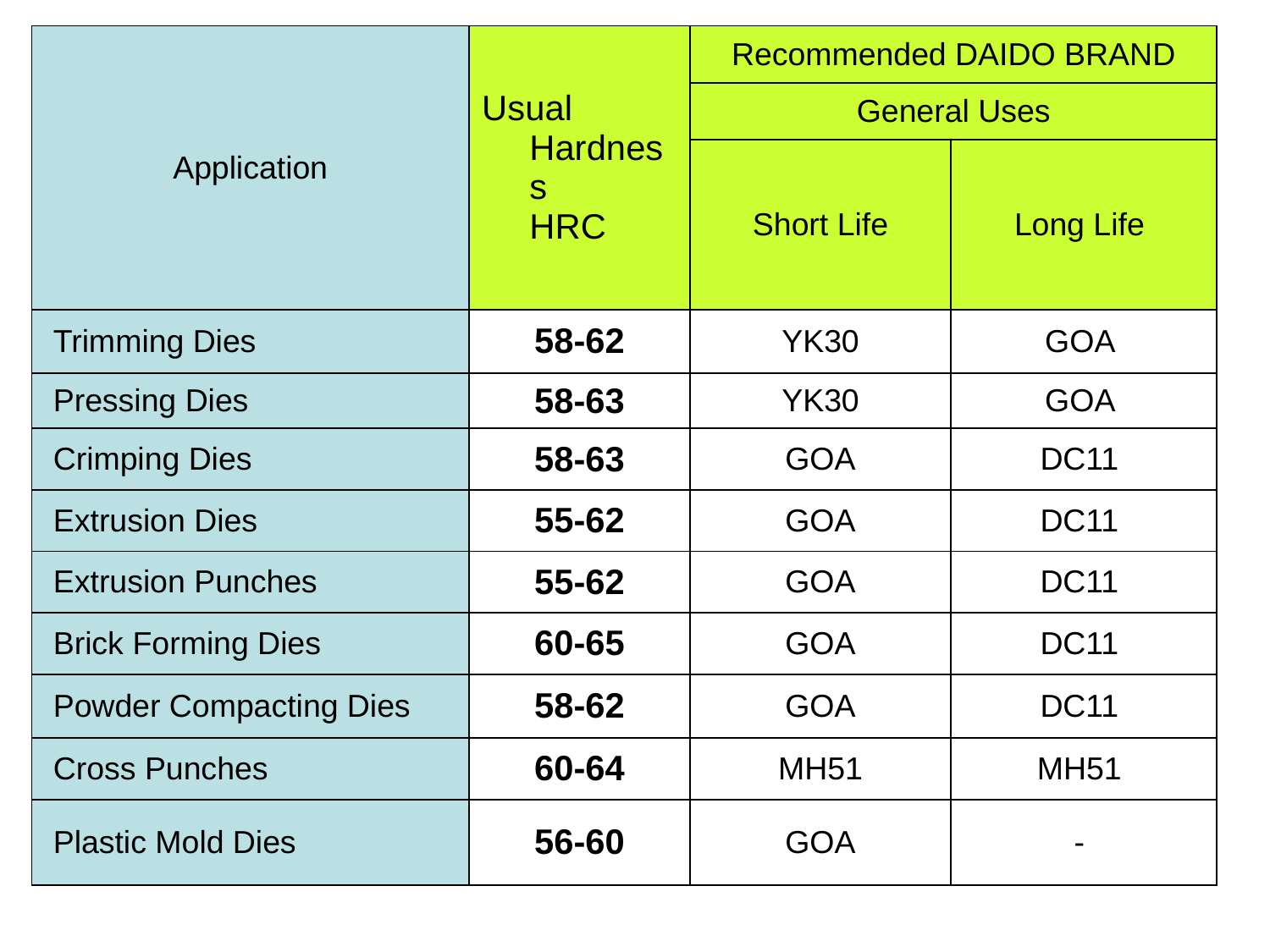

| Application | Usual Hardness HRC | Recommended DAIDO BRAND |  |
| --- | --- | --- | --- |
|  |  | General Uses |  |
|  |  | Short Life | Long Life |
| Trimming Dies | 58-62 | YK30 | GOA |
| Pressing Dies | 58-63 | YK30 | GOA |
| Crimping Dies | 58-63 | GOA | DC11 |
| Extrusion Dies | 55-62 | GOA | DC11 |
| Extrusion Punches | 55-62 | GOA | DC11 |
| Brick Forming Dies | 60-65 | GOA | DC11 |
| Powder Compacting Dies | 58-62 | GOA | DC11 |
| Cross Punches | 60-64 | MH51 | MH51 |
| Plastic Mold Dies | 56-60 | GOA | - |